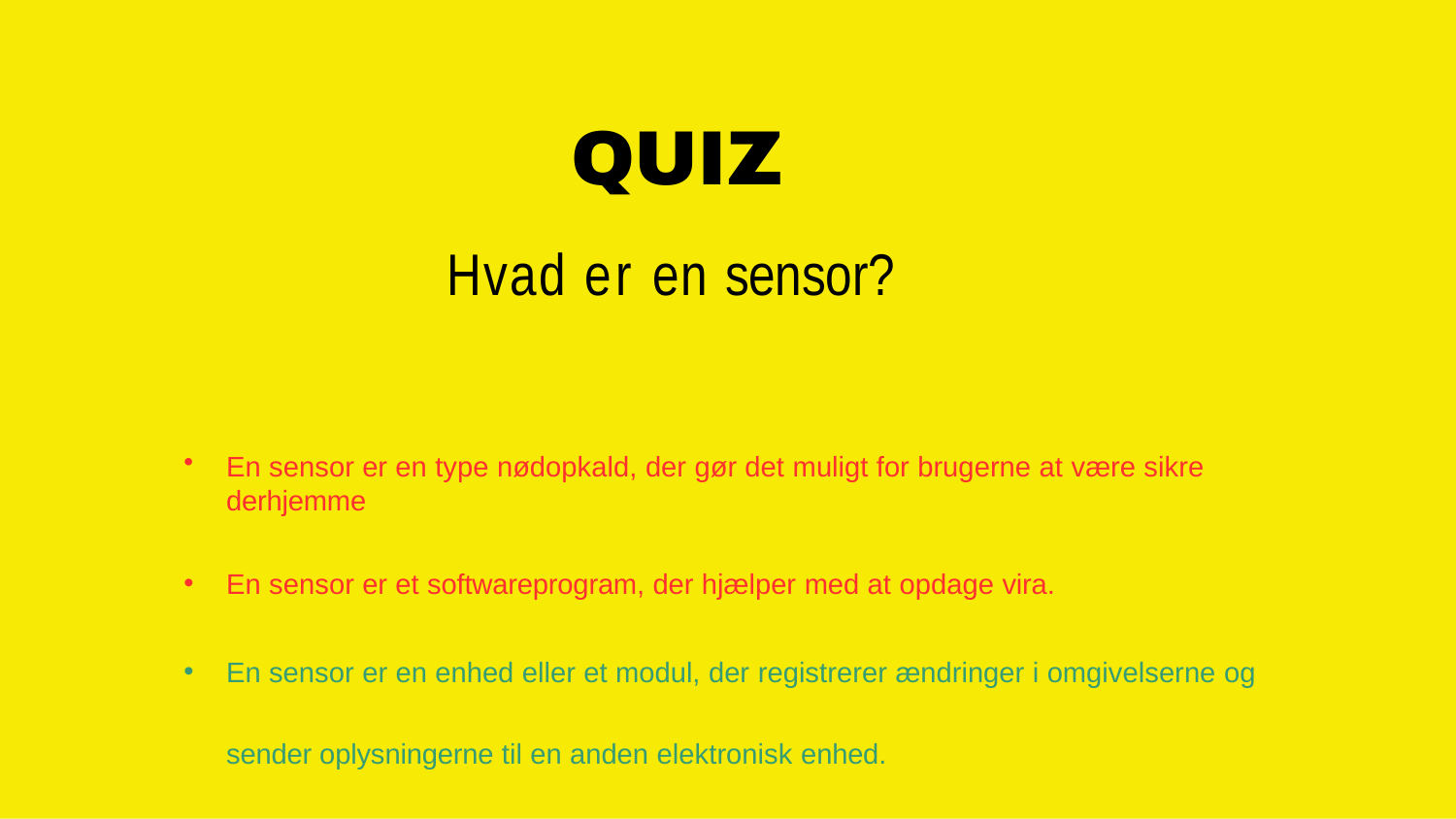

# QUIZ
Hvad er en sensor?
En sensor er en type nødopkald, der gør det muligt for brugerne at være sikre derhjemme

En sensor er et softwareprogram, der hjælper med at opdage vira.
En sensor er en enhed eller et modul, der registrerer ændringer i omgivelserne og sender oplysningerne til en anden elektronisk enhed.